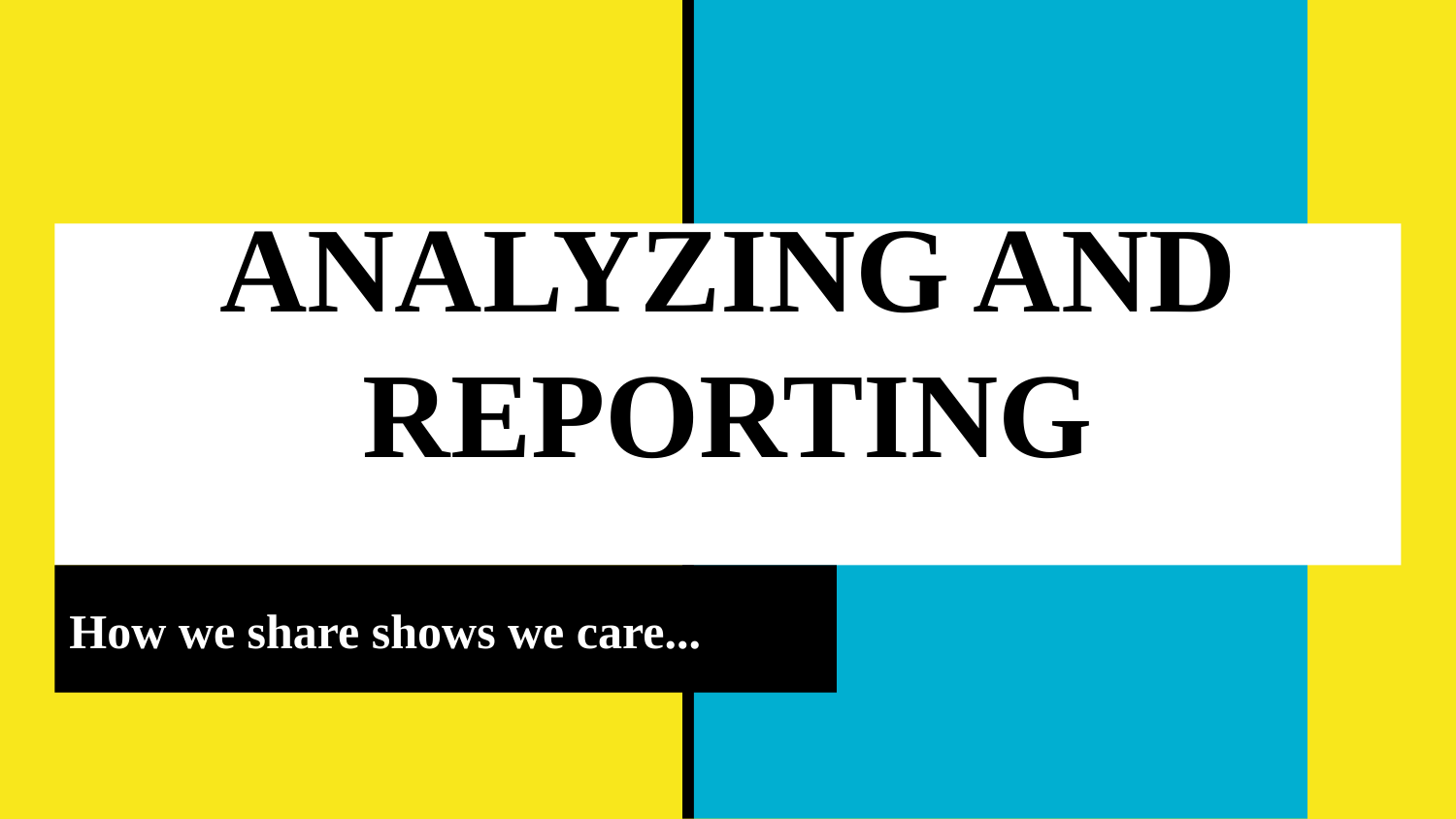

# ANALYZING AND REPORTING

How we share shows we care...